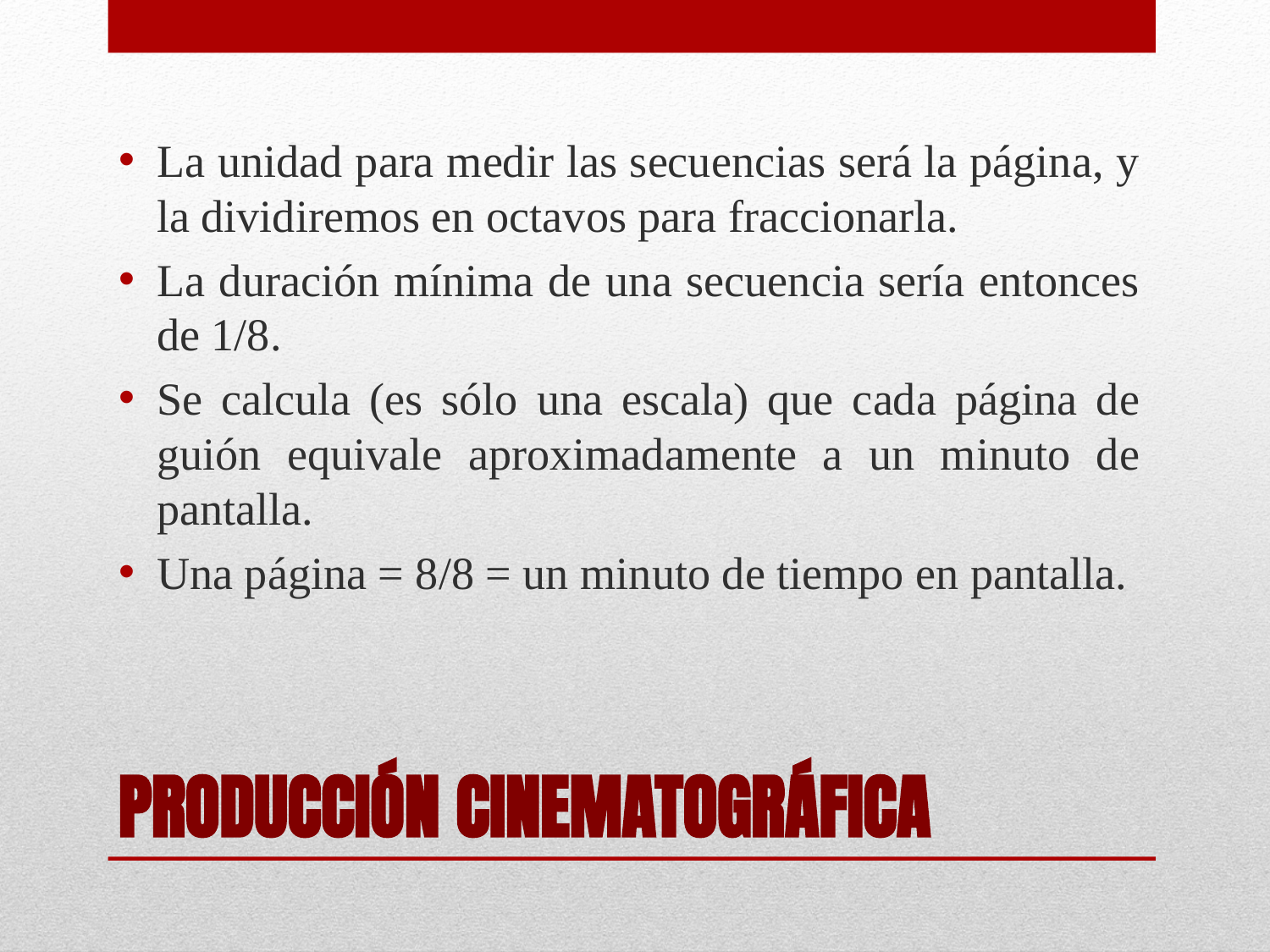

La unidad para medir las secuencias será la página, y la dividiremos en octavos para fraccionarla.
La duración mínima de una secuencia sería entonces de 1/8.
Se calcula (es sólo una escala) que cada página de guión equivale aproximadamente a un minuto de pantalla.
Una página = 8/8 = un minuto de tiempo en pantalla.
# Producción Cinematográfica